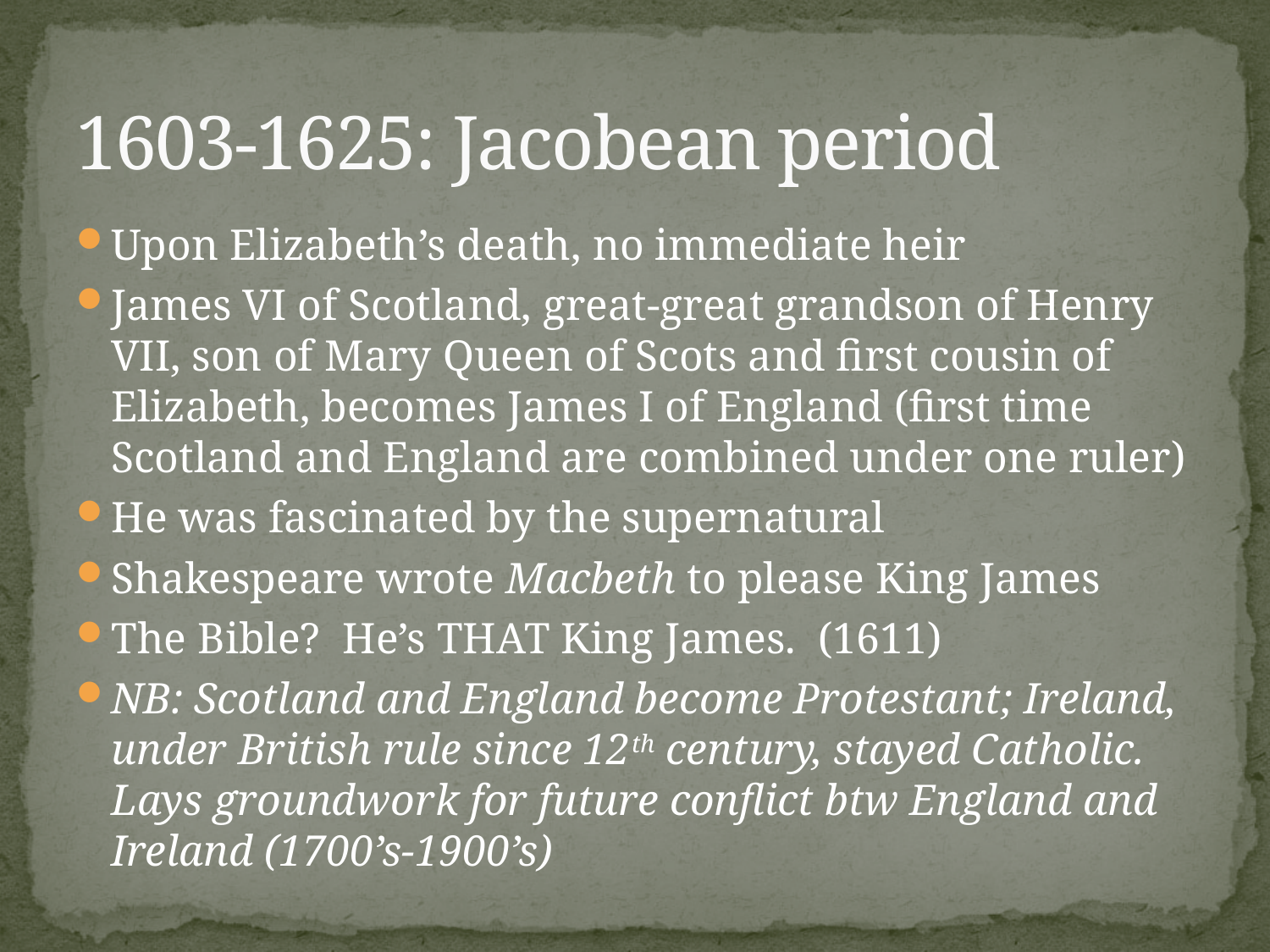

# 1603-1625: Jacobean period
Upon Elizabeth’s death, no immediate heir
James VI of Scotland, great-great grandson of Henry VII, son of Mary Queen of Scots and first cousin of Elizabeth, becomes James I of England (first time Scotland and England are combined under one ruler)
He was fascinated by the supernatural
Shakespeare wrote Macbeth to please King James
The Bible?  He’s THAT King James.  (1611)
NB: Scotland and England become Protestant; Ireland, under British rule since 12th century, stayed Catholic.  Lays groundwork for future conflict btw England and Ireland (1700’s-1900’s)